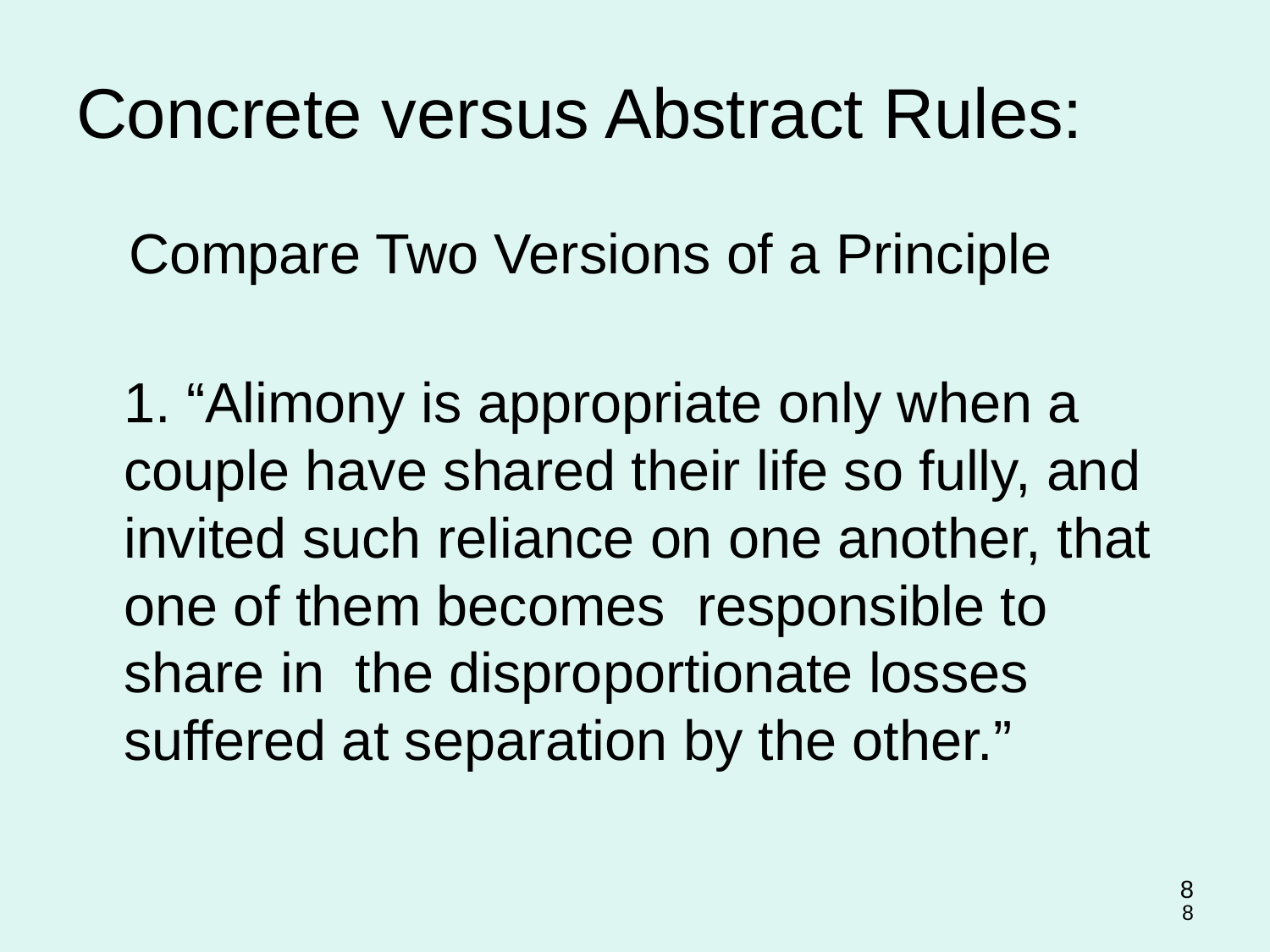

Concrete versus Abstract Rules:
Compare Two Versions of a Principle

	1. “Alimony is appropriate only when a couple have shared their life so fully, and invited such reliance on one another, that one of them becomes  responsible to share in  the disproportionate losses suffered at separation by the other.”
8
8